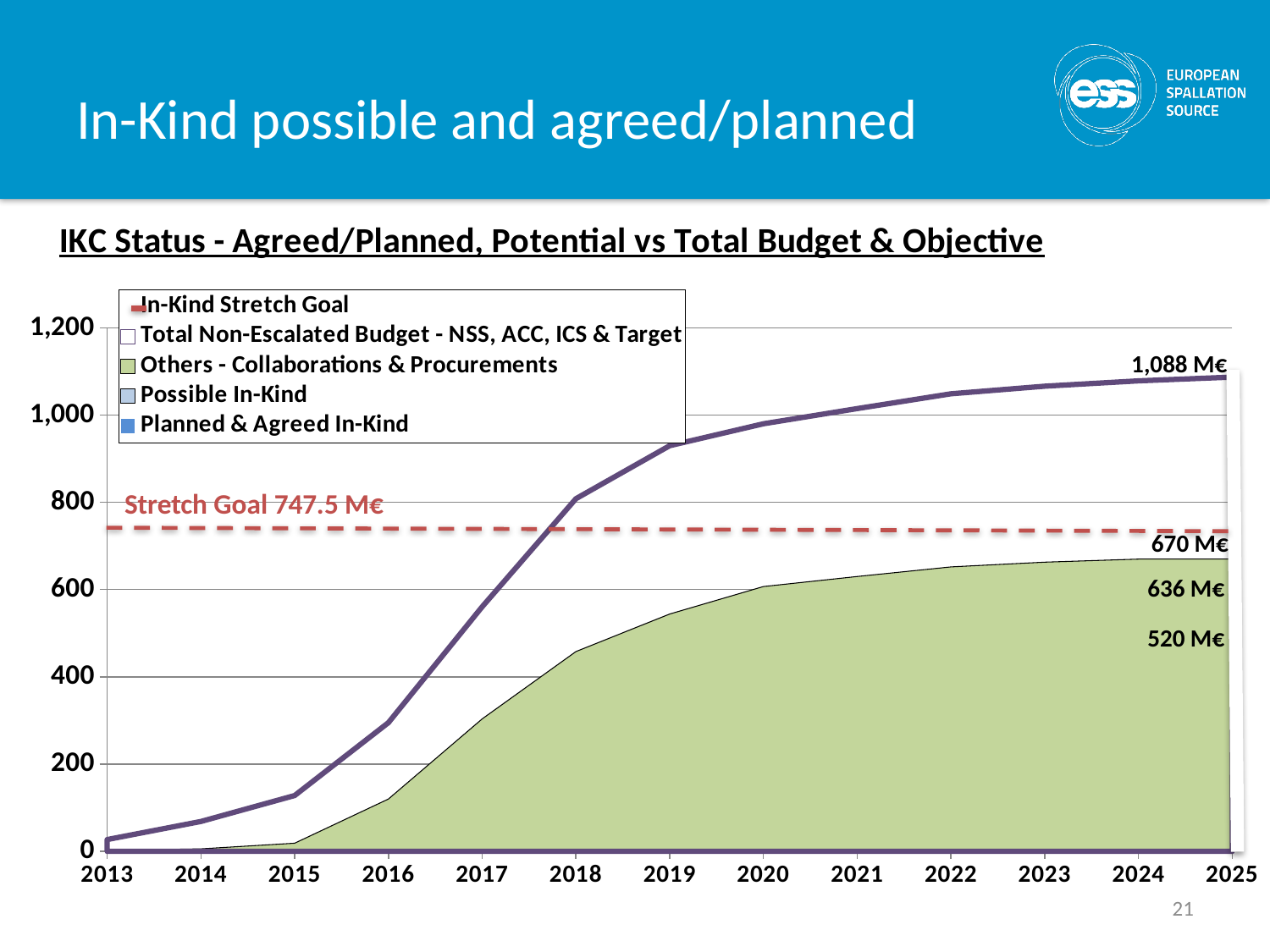

# In-Kind possible and agreed/planned

### Chart

| Category | In-Kind Stretch Goal  | Total Non-Escalated Budget - NSS, ACC, ICS & Target | Others - Collaborations & Procurements | Possible In-Kind | Planned & Agreed In-Kind |
|---|---|---|---|---|---|
| 2013.0 | 747.25 | 26.984505 | 2.0 | 0.0 | 0.0 |
| 2014.0 | 747.25 | 68.406358085 | 5.72253331999998 | 2.72253332 | 2.71808974 |
| 2015.0 | 747.25 | 127.8869840639 | 18.62713051 | 13.62713051 | 12.78977876 |
| 2016.0 | 747.25 | 294.9853443380525 | 119.92454058 | 111.92454058 | 94.31969307 |
| 2017.0 | 747.25 | 560.6826440370367 | 303.66340533 | 291.66340533 | 240.0 |
| 2018.0 | 747.25 | 808.541771860861 | 458.0 | 440.0 | 350.0 |
| 2019.0 | 747.25 | 929.8830778693936 | 544.0 | 520.0 | 410.0 |
| 2020.0 | 747.25 | 980.2429303109058 | 607.0 | 580.0 | 470.0 |
| 2021.0 | 747.25 | 1015.006963558676 | 630.0 | 600.0 | 490.0 |
| 2022.0 | 747.25 | 1048.915490481658 | 652.0 | 620.0 | 500.0 |
| 2023.0 | 747.25 | 1066.362895559693 | 663.0 | 630.0 | 510.0 |
| 2024.0 | 747.25 | 1078.665704795286 | 670.0 | 636.0 | 520.0 |
| 2025.0 | 747.25 | 1087.229388773028 | 670.0 | 636.0 | 520.0 |
Stretch Goal 747.5 M€

1,088 M€
670 M€
636 M€
520 M€
21